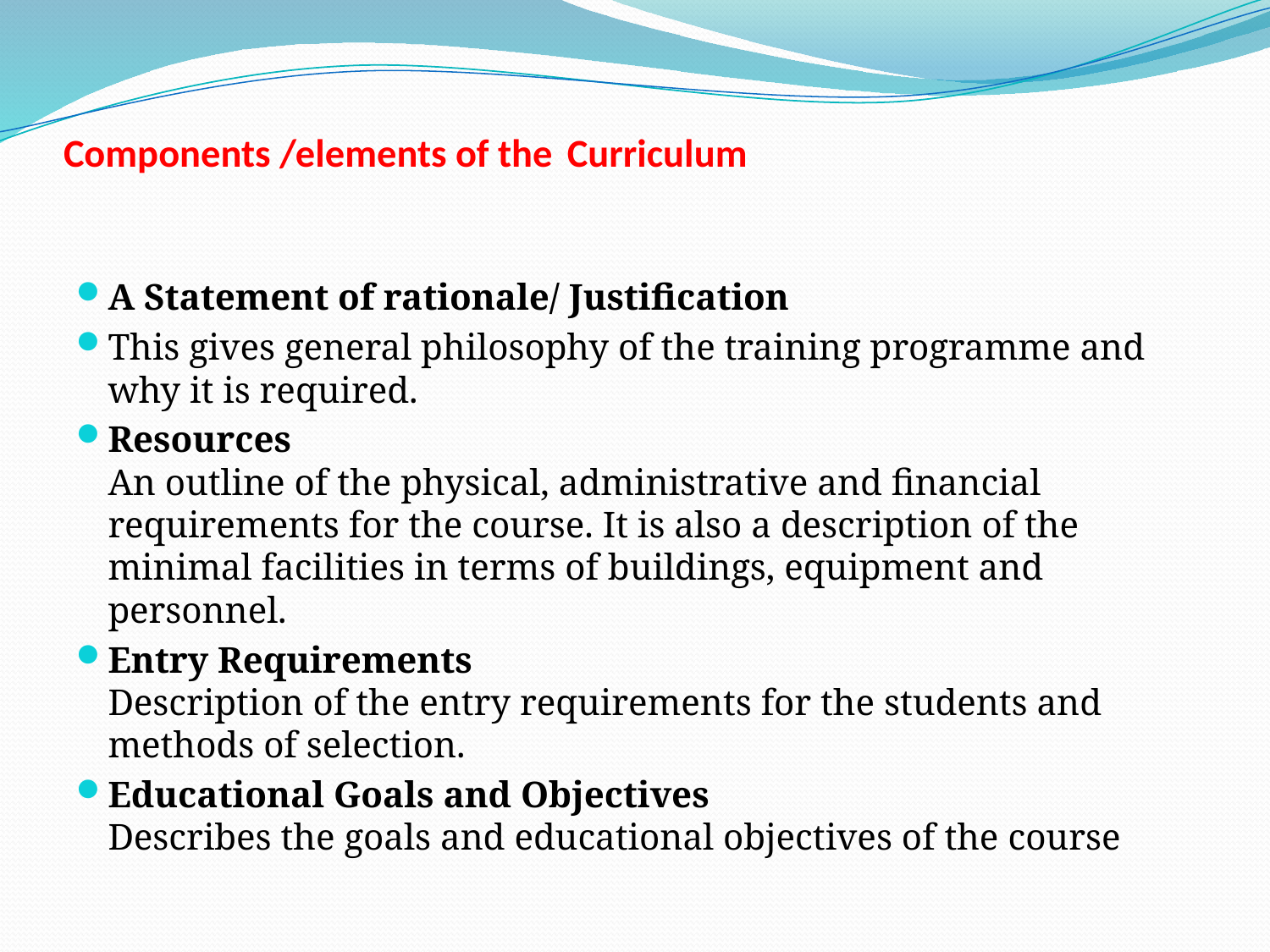

# Components /elements of the Curriculum
A Statement of rationale/ Justification
This gives general philosophy of the training programme and why it is required.
Resources 
An outline of the physical, administrative and financial requirements for the course. It is also a description of the minimal facilities in terms of buildings, equipment and personnel.
Entry Requirements 
Description of the entry requirements for the students and methods of selection.
Educational Goals and Objectives
Describes the goals and educational objectives of the course